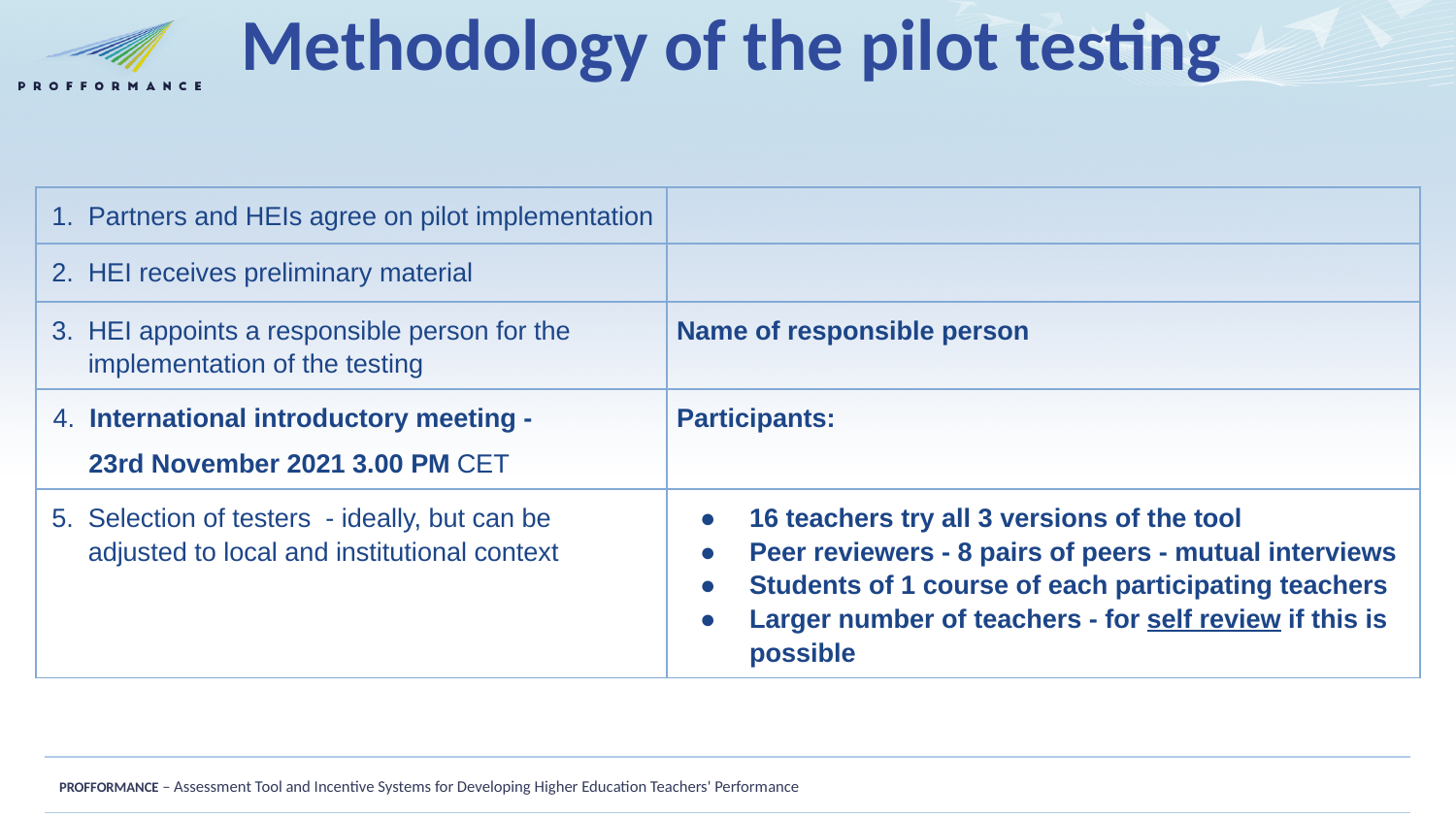

# Methodology of the pilot testing
| 1. Partners and HEIs agree on pilot implementation |  |
| --- | --- |
| 2. HEI receives preliminary material |  |
| 3. HEI appoints a responsible person for the implementation of the testing | Name of responsible person |
| 4. International introductory meeting - 23rd November 2021 3.00 PM CET | Participants: |
| 5. Selection of testers - ideally, but can be adjusted to local and institutional context | 16 teachers try all 3 versions of the tool Peer reviewers - 8 pairs of peers - mutual interviews Students of 1 course of each participating teachers Larger number of teachers - for self review if this is possible |